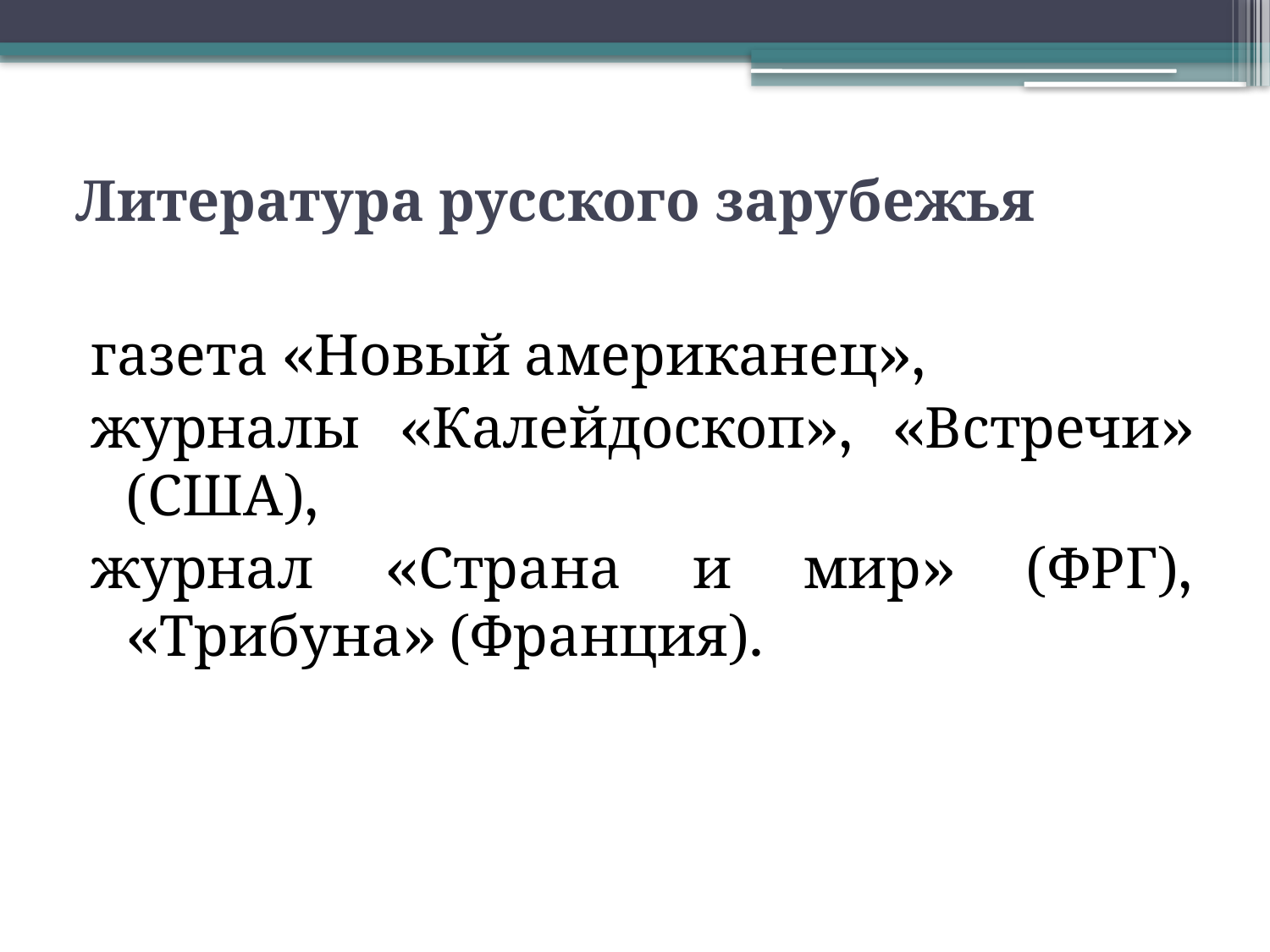

# Литература русского зарубежья
газета «Новый американец»,
журналы «Калейдоскоп», «Встречи» (США),
журнал «Страна и мир» (ФРГ), «Трибуна» (Франция).